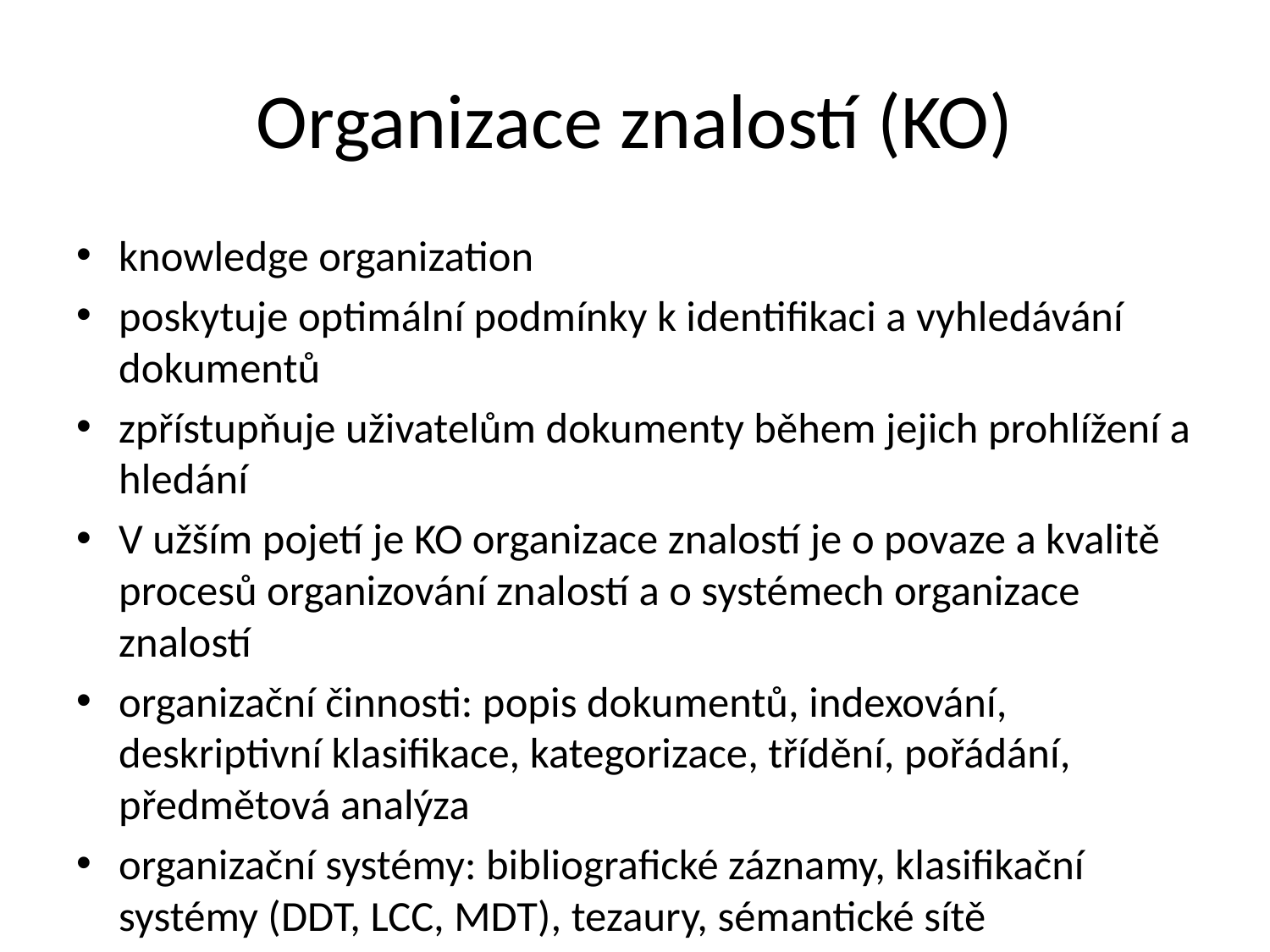

# Organizace znalostí (KO)
knowledge organization
poskytuje optimální podmínky k identifikaci a vyhledávání dokumentů
zpřístupňuje uživatelům dokumenty během jejich prohlížení a hledání
V užším pojetí je KO organizace znalostí je o povaze a kvalitě procesů organizování znalostí a o systémech organizace znalostí
organizační činnosti: popis dokumentů, indexování, deskriptivní klasifikace, kategorizace, třídění, pořádání, předmětová analýza
organizační systémy: bibliografické záznamy, klasifikační systémy (DDT, LCC, MDT), tezaury, sémantické sítě